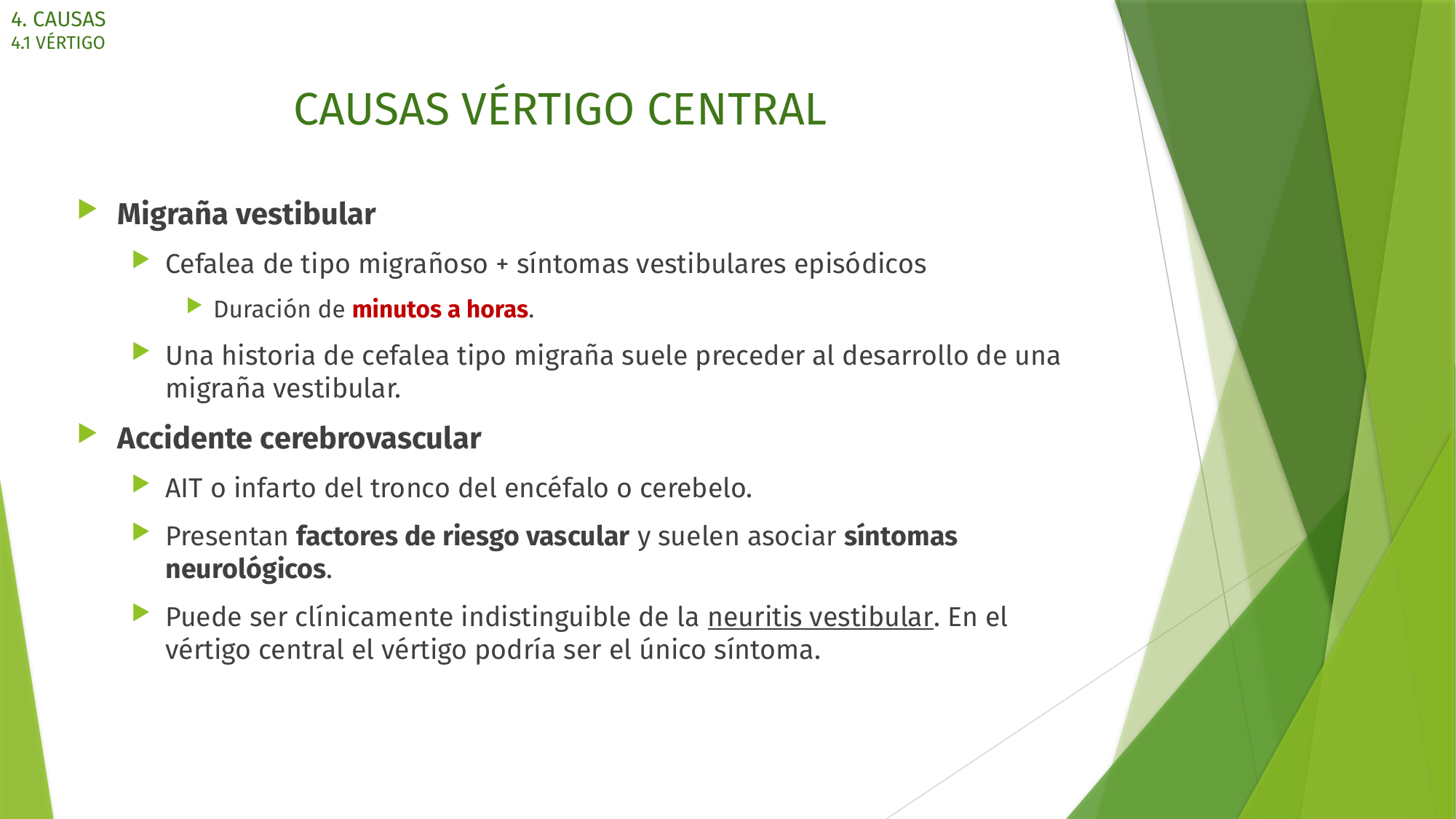

4. CAUSAS
4.1 VÉRTIGO
# CAUSAS VÉRTIGO CENTRAL
Migraña vestibular
Cefalea de tipo migrañoso + síntomas vestibulares episódicos
Duración de minutos a horas.
Una historia de cefalea tipo migraña suele preceder al desarrollo de una migraña vestibular.
Accidente cerebrovascular
AIT o infarto del tronco del encéfalo o cerebelo.
Presentan factores de riesgo vascular y suelen asociar síntomas neurológicos.
Puede ser clínicamente indistinguible de la neuritis vestibular. En el vértigo central el vértigo podría ser el único síntoma.